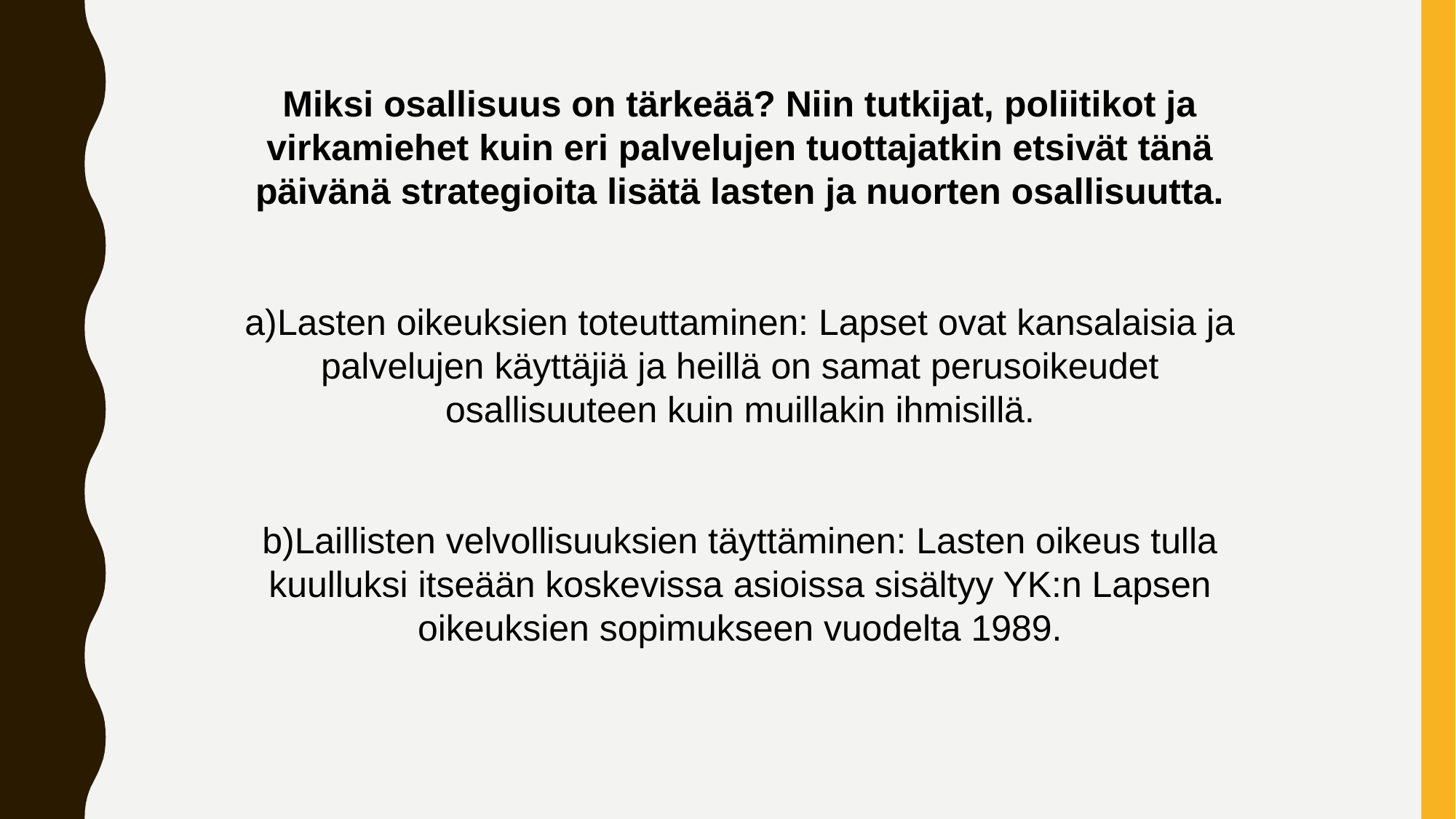

Miksi osallisuus on tärkeää? Niin tutkijat, poliitikot ja virkamiehet kuin eri palvelujen tuottajatkin etsivät tänä päivänä strategioita lisätä lasten ja nuorten osallisuutta.

a)Lasten oikeuksien toteuttaminen: Lapset ovat kansalaisia ja palvelujen käyttäjiä ja heillä on samat perusoikeudet osallisuuteen kuin muillakin ihmisillä.

b)Laillisten velvollisuuksien täyttäminen: Lasten oikeus tulla kuulluksi itseään koskevissa asioissa sisältyy YK:n Lapsen oikeuksien sopimukseen vuodelta 1989.